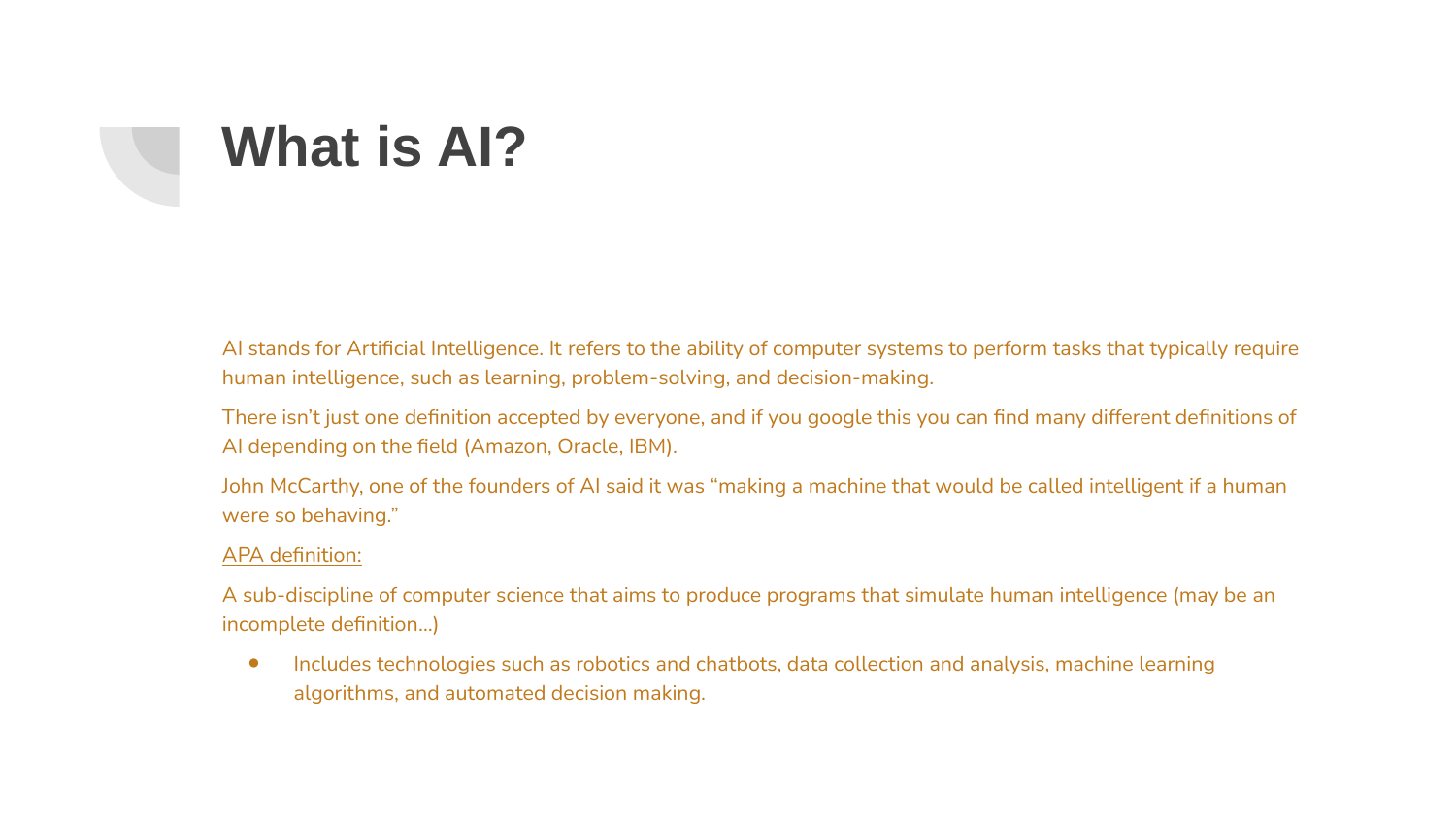

# What is AI?
AI stands for Artificial Intelligence. It refers to the ability of computer systems to perform tasks that typically require human intelligence, such as learning, problem-solving, and decision-making.
There isn’t just one definition accepted by everyone, and if you google this you can find many different definitions of AI depending on the field (Amazon, Oracle, IBM).
John McCarthy, one of the founders of AI said it was “making a machine that would be called intelligent if a human were so behaving.”
APA definition:
A sub-discipline of computer science that aims to produce programs that simulate human intelligence (may be an incomplete definition…)
Includes technologies such as robotics and chatbots, data collection and analysis, machine learning algorithms, and automated decision making.